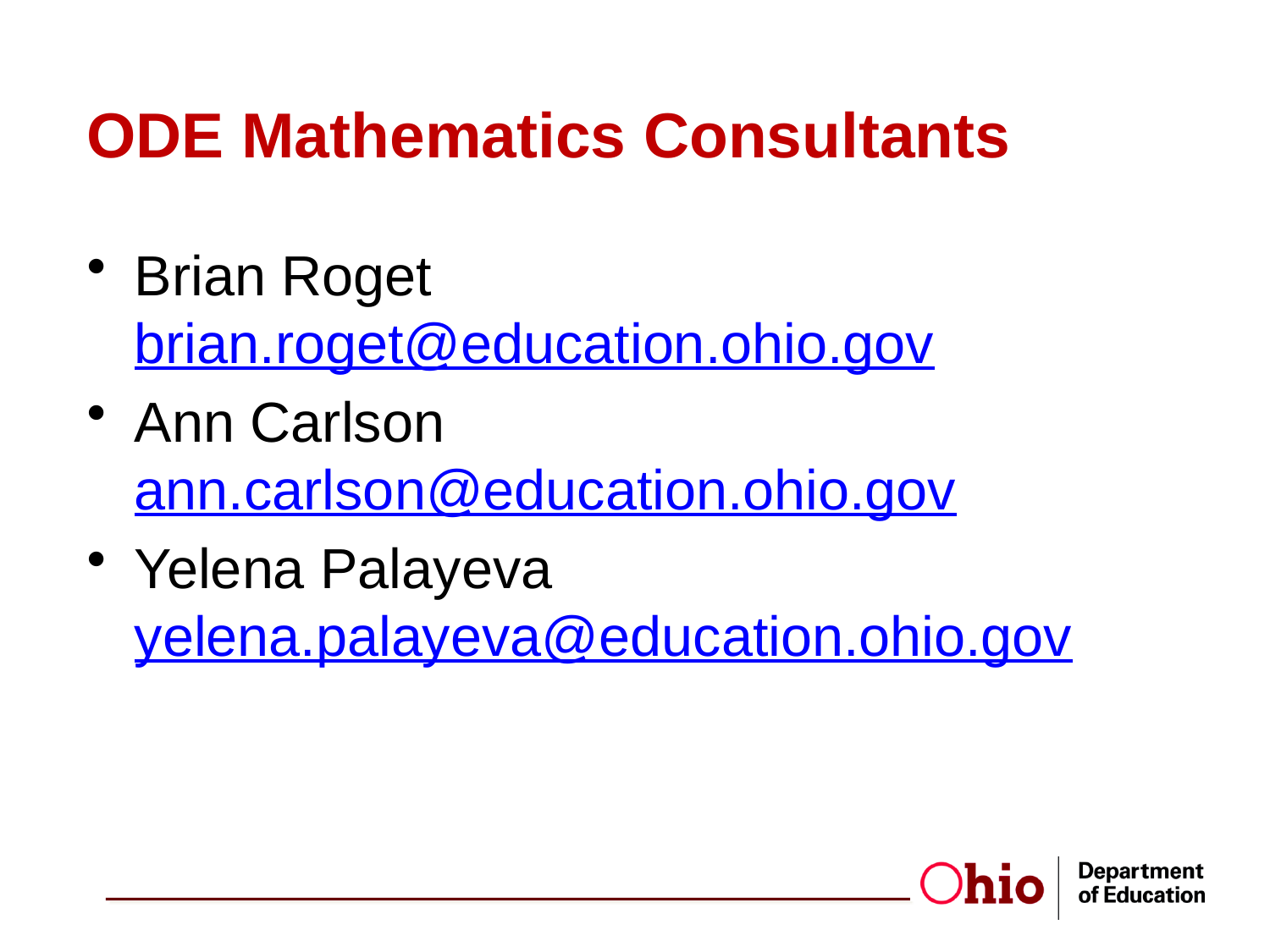

# ODE Mathematics Consultants
Brian Roget brian.roget@education.ohio.gov
Ann Carlson ann.carlson@education.ohio.gov
Yelena Palayeva yelena.palayeva@education.ohio.gov